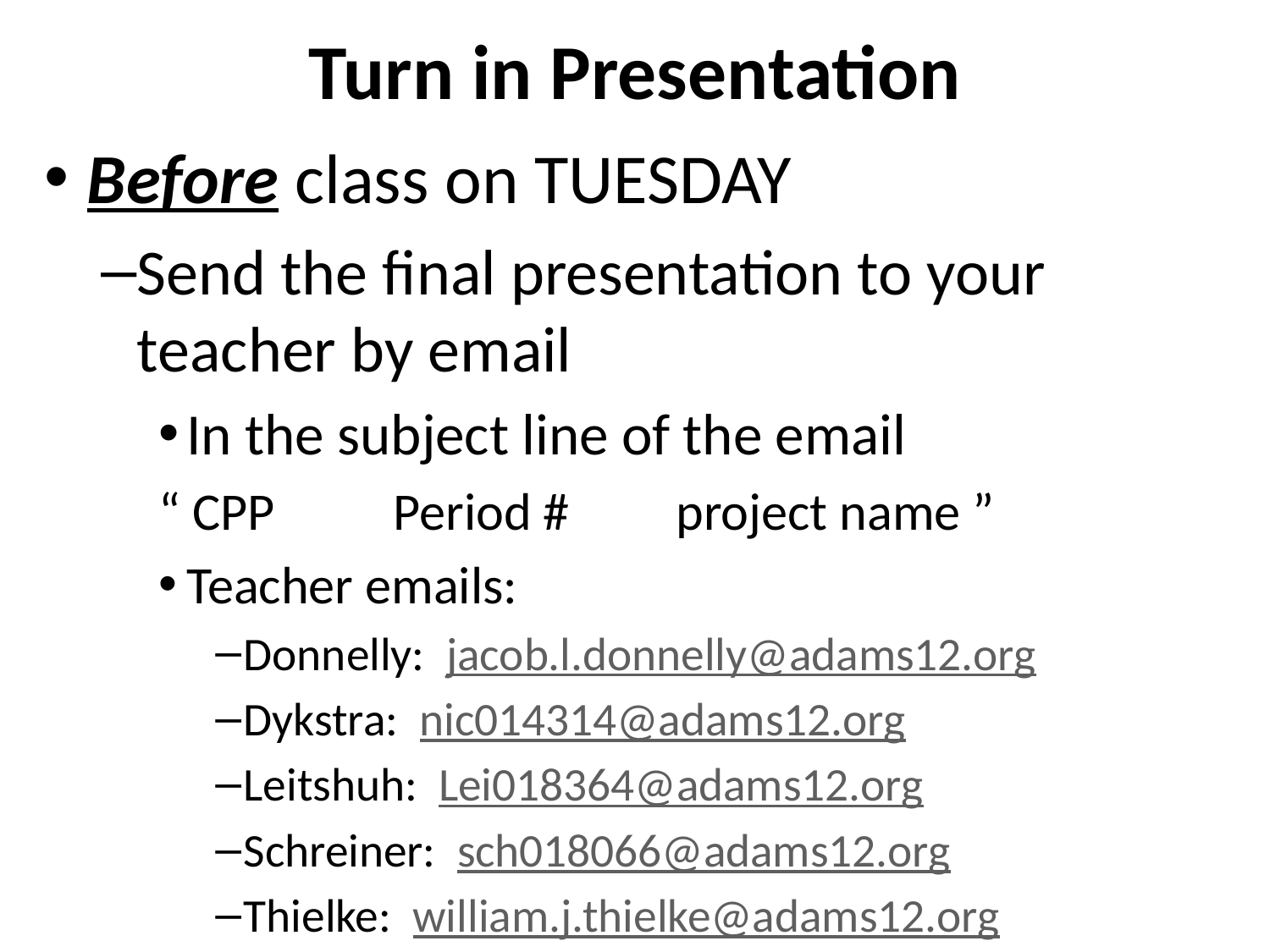

# Turn in Presentation
Before class on TUESDAY
Send the final presentation to your teacher by email
In the subject line of the email
“ CPP          Period #         project name ”
Teacher emails:
Donnelly:  jacob.l.donnelly@adams12.org
Dykstra:  nic014314@adams12.org
Leitshuh:  Lei018364@adams12.org
Schreiner:  sch018066@adams12.org
Thielke:  william.j.thielke@adams12.org